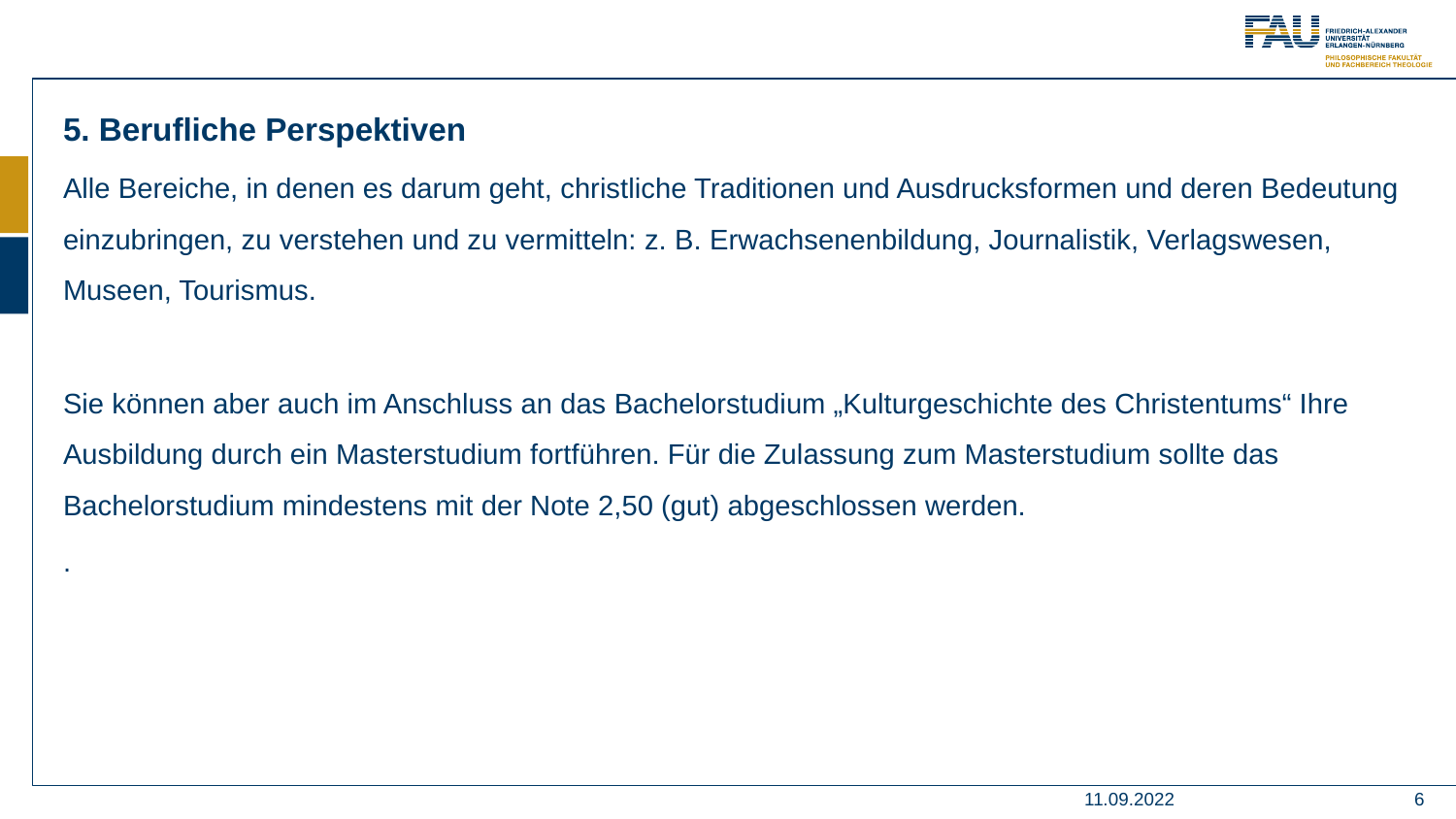

5. Berufliche Perspektiven
Alle Bereiche, in denen es darum geht, christliche Traditionen und Ausdrucksformen und deren Bedeutung einzubringen, zu verstehen und zu vermitteln: z. B. Erwachsenenbildung, Journalistik, Verlagswesen, Museen, Tourismus.

Sie können aber auch im Anschluss an das Bachelorstudium „Kulturgeschichte des Christentums“ Ihre Ausbildung durch ein Masterstudium fortführen. Für die Zulassung zum Masterstudium sollte das Bachelorstudium mindestens mit der Note 2,50 (gut) abgeschlossen werden.
.

11.09.2022
6